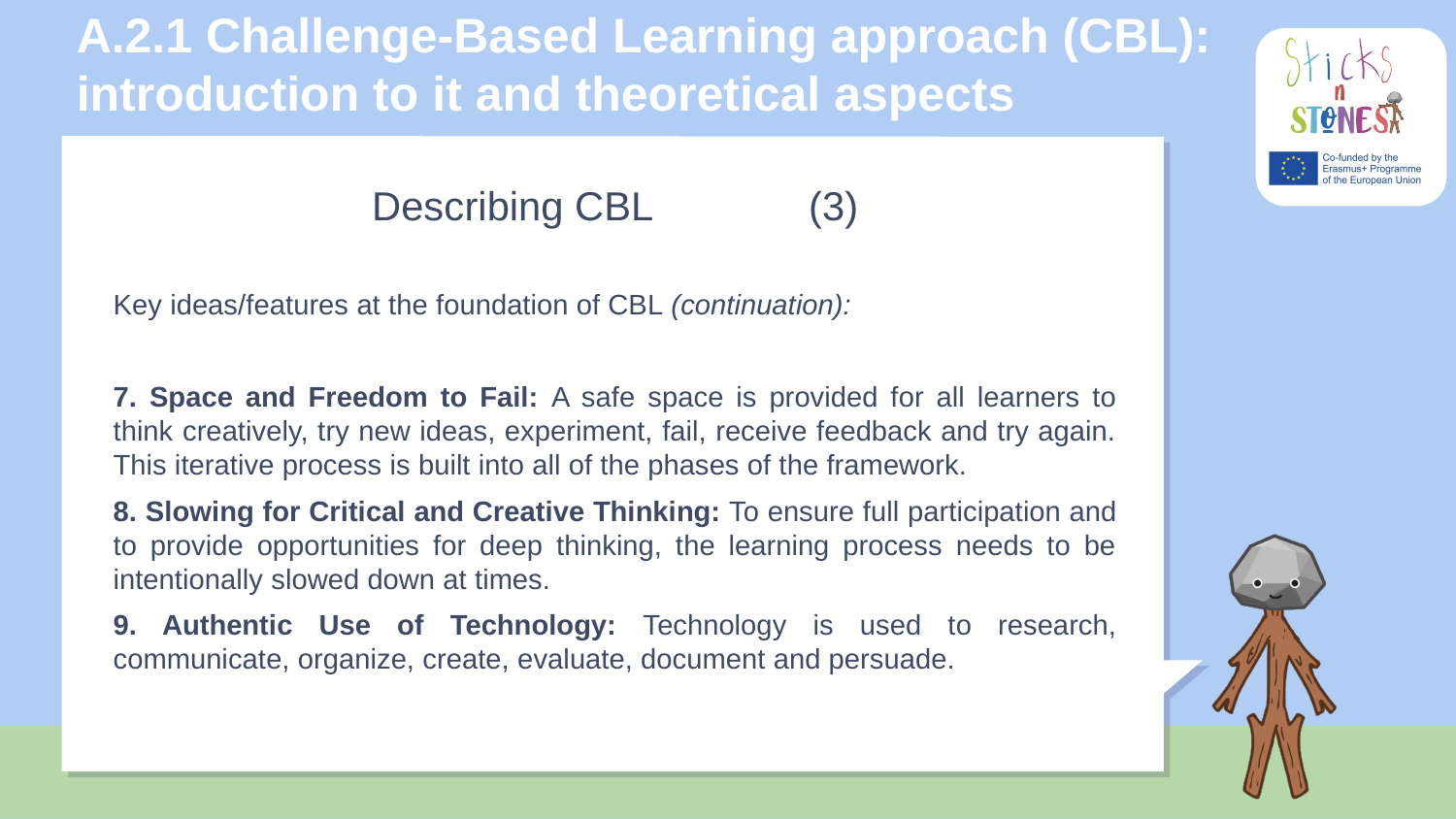

# A.2.1 Challenge-Based Learning approach (CBL): introduction to it and theoretical aspects
Describing CBL		(3)

Key ideas/features at the foundation of CBL (continuation):

7. Space and Freedom to Fail: A safe space is provided for all learners to think creatively, try new ideas, experiment, fail, receive feedback and try again. This iterative process is built into all of the phases of the framework.
8. Slowing for Critical and Creative Thinking: To ensure full participation and to provide opportunities for deep thinking, the learning process needs to be intentionally slowed down at times.
9. Authentic Use of Technology: Technology is used to research, communicate, organize, create, evaluate, document and persuade.